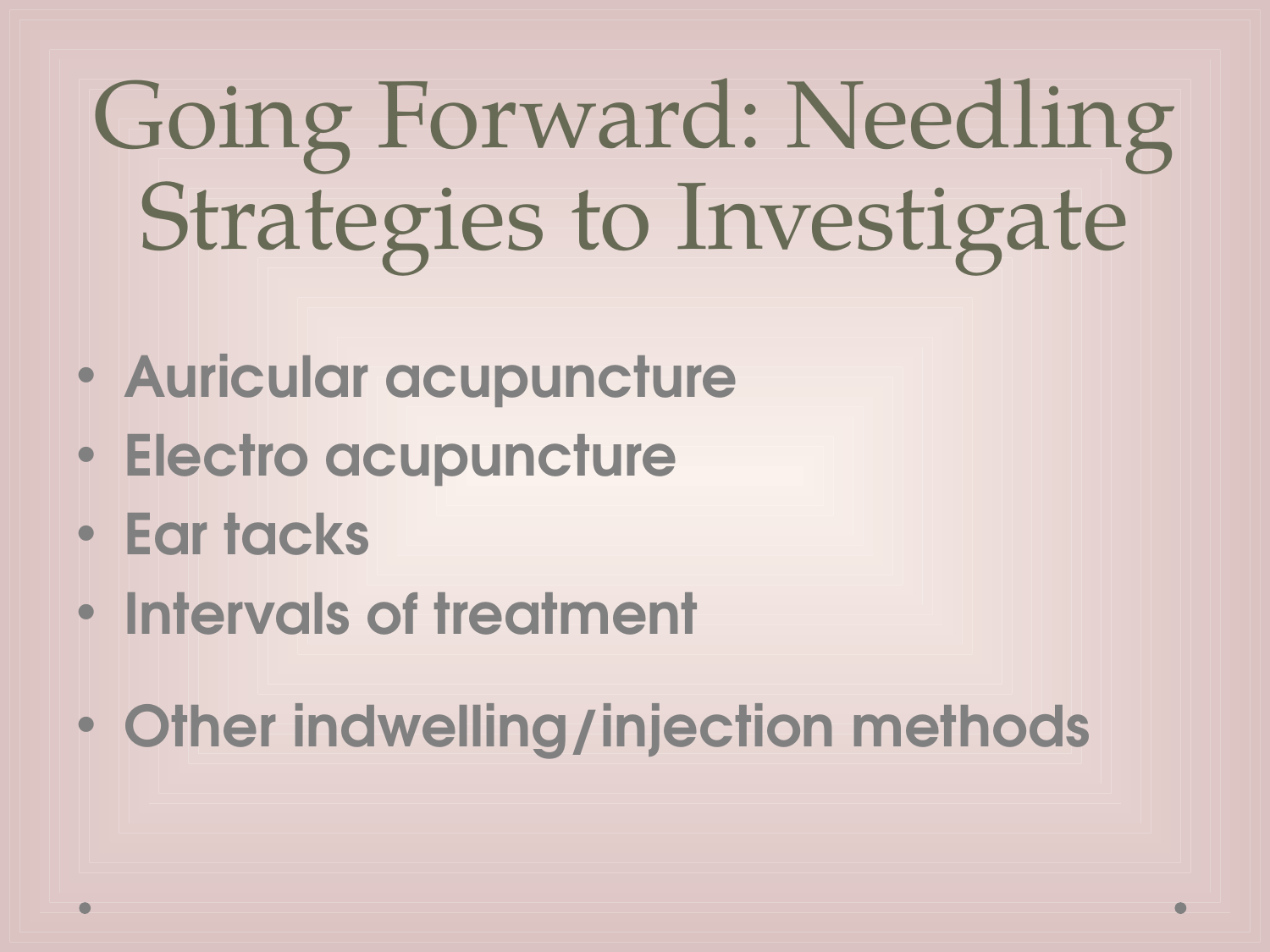

# Going Forward: Needling Strategies to Investigate
Auricular acupuncture
Electro acupuncture
Ear tacks
Intervals of treatment
Other indwelling/injection methods